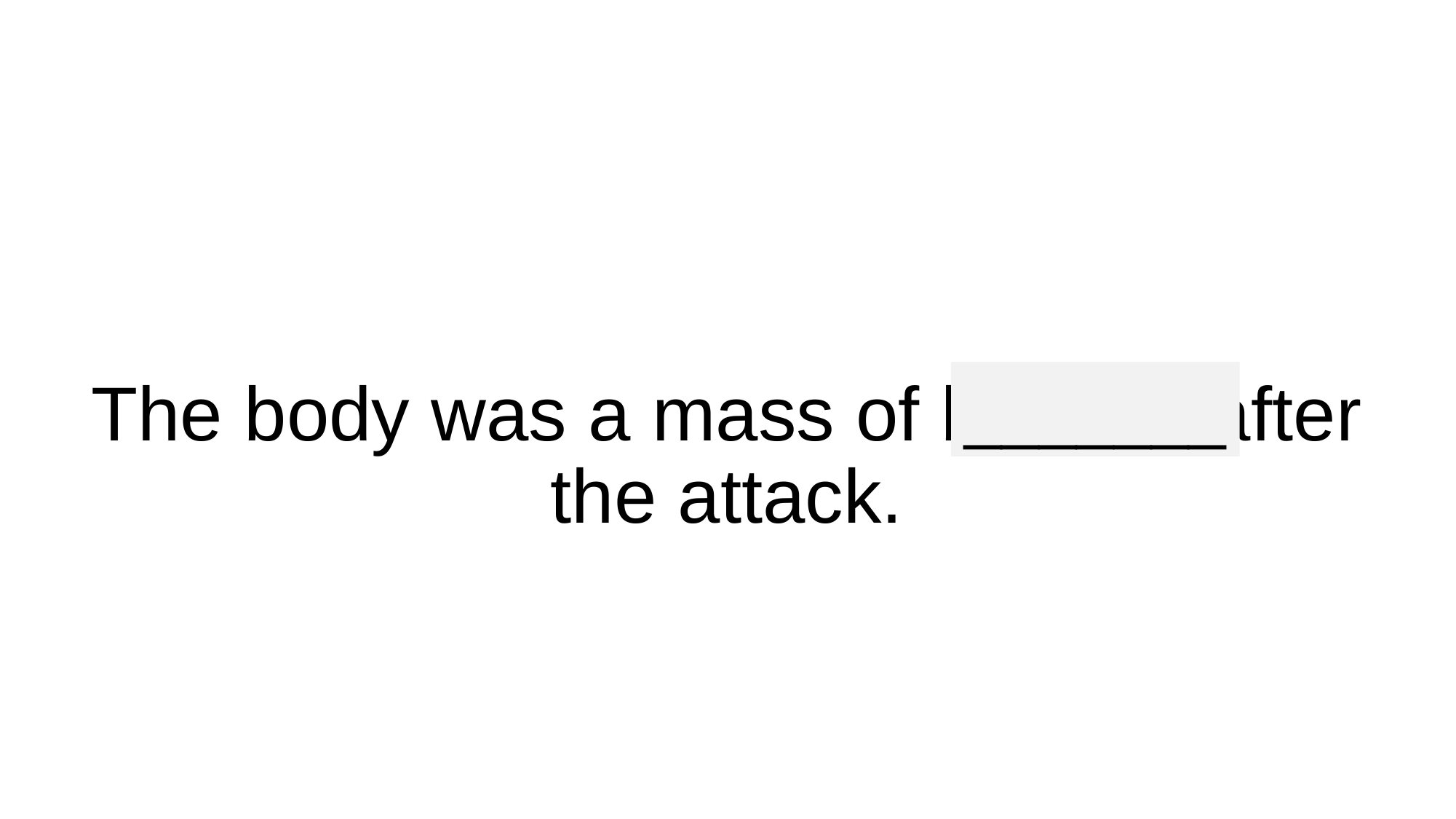

_______
# The body was a mass of bruises after the attack.